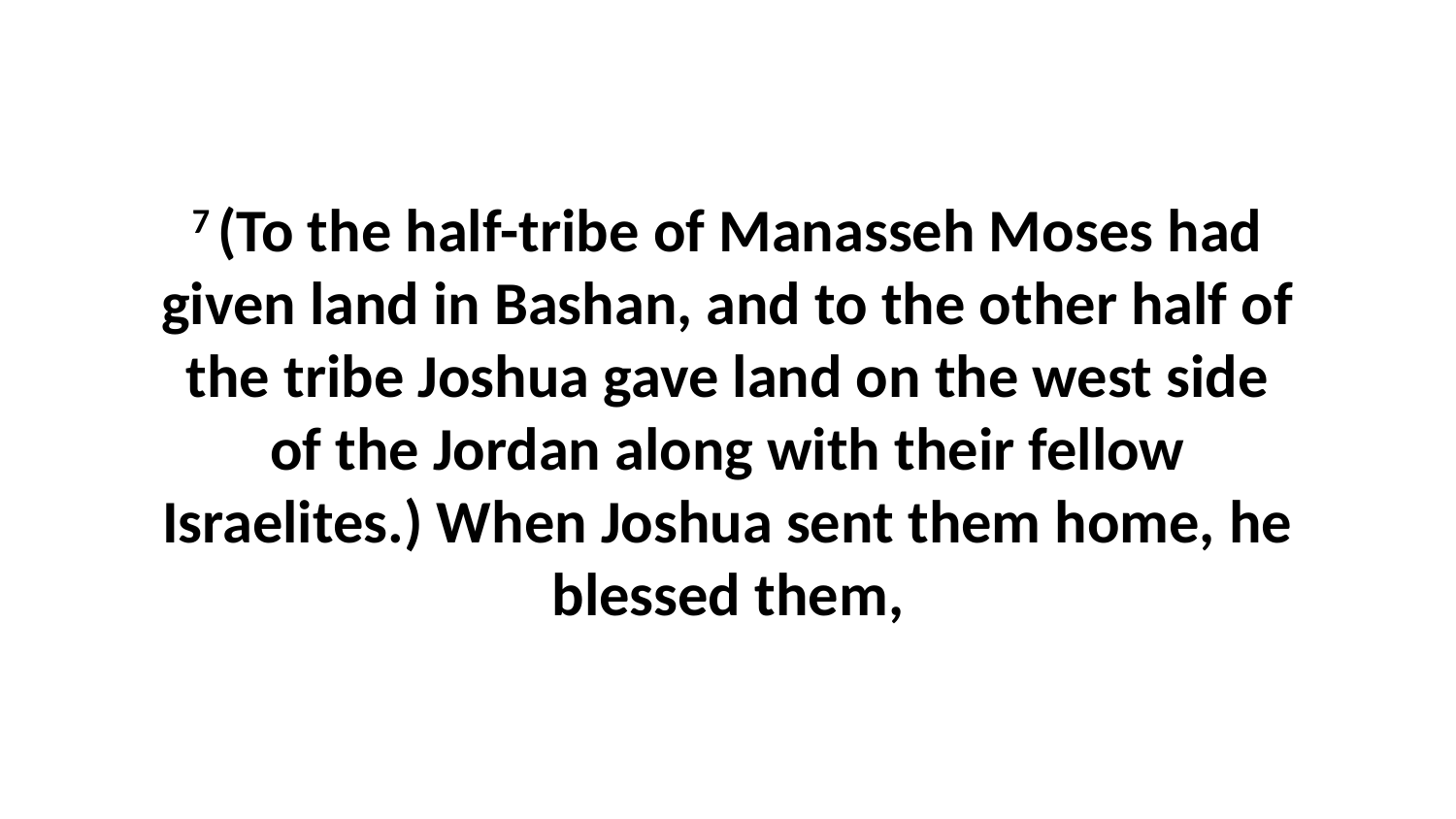

7 (To the half-tribe of Manasseh Moses had given land in Bashan, and to the other half of the tribe Joshua gave land on the west side of the Jordan along with their fellow Israelites.) When Joshua sent them home, he blessed them,